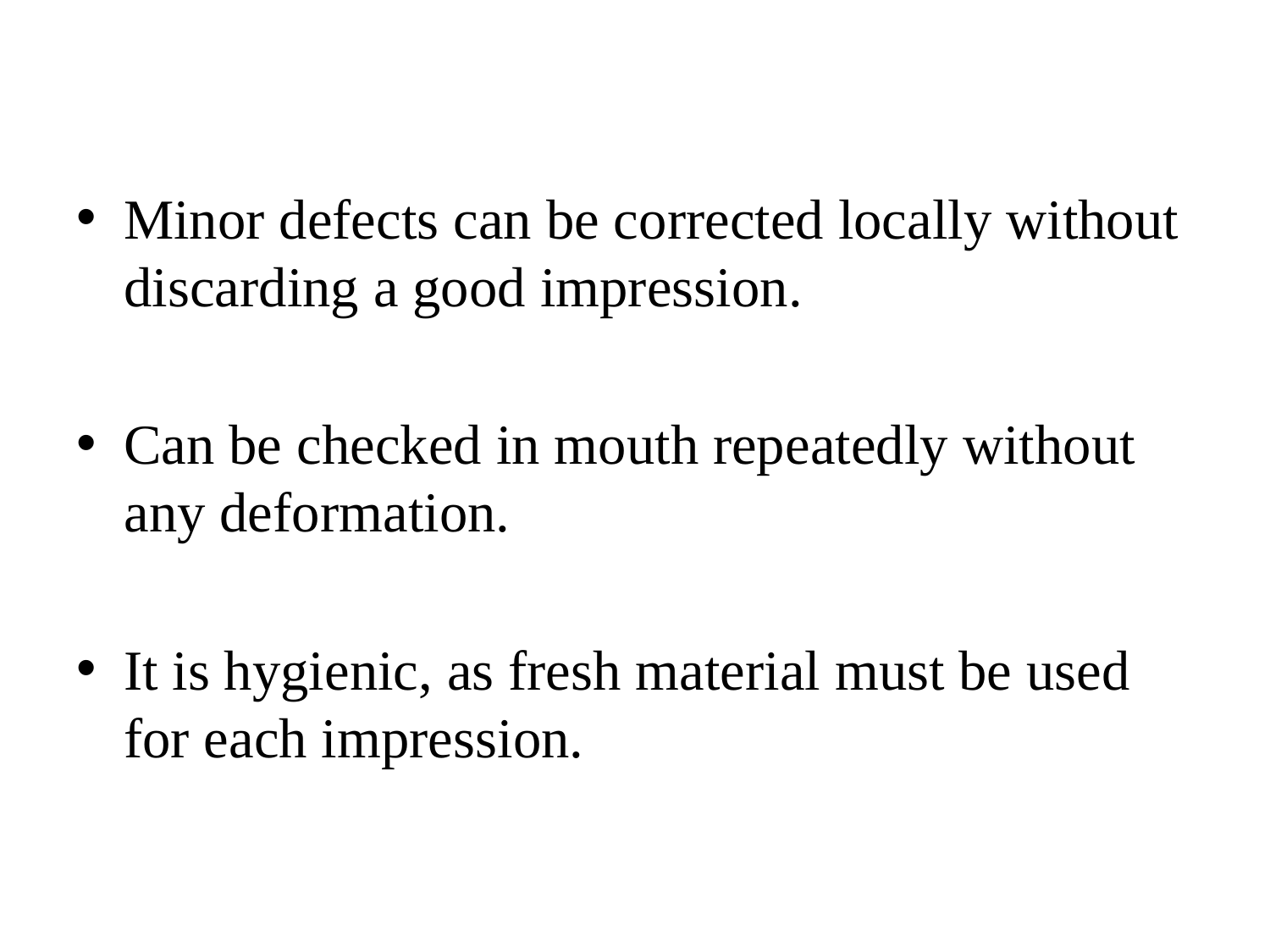

Minor defects can be corrected locally without discarding a good impression.

Can be checked in mouth repeatedly without any deformation.

It is hygienic, as fresh material must be used for each impression.